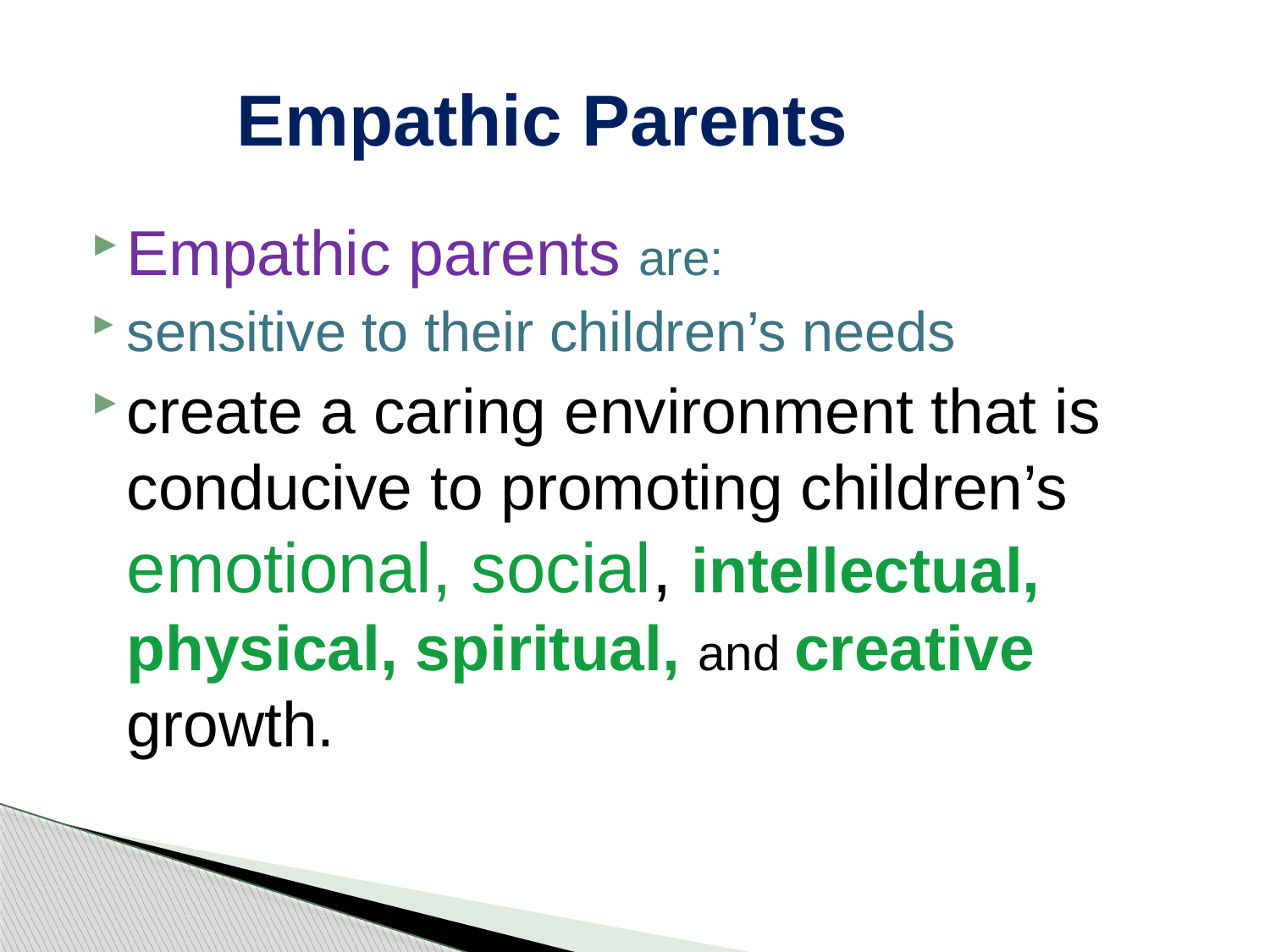

# Empathic Parents
Empathic parents are:
sensitive to their children’s needs
create a caring environment that is conducive to promoting children’s emotional, social, intellectual, physical, spiritual, and creative growth.